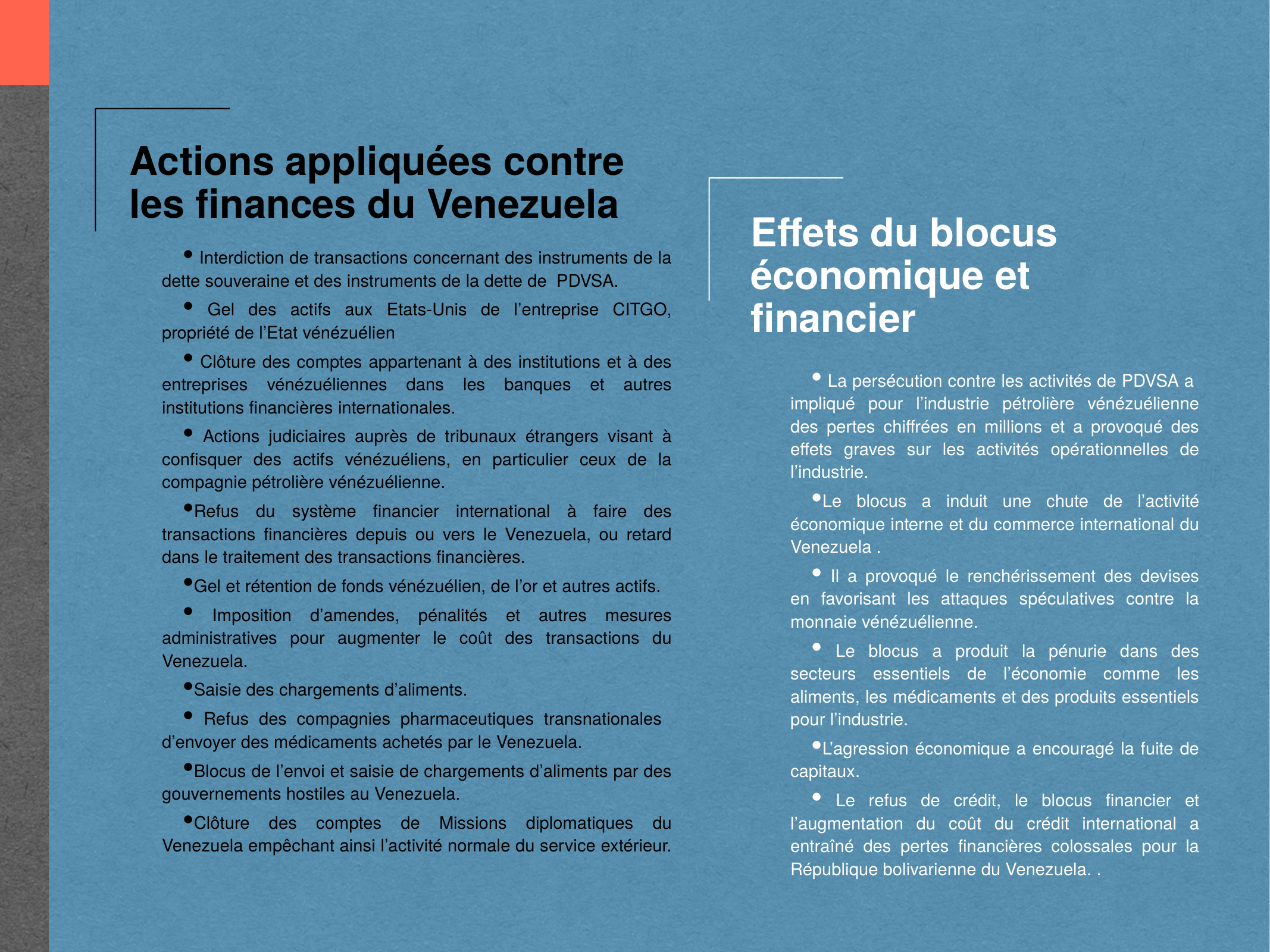

Actions appliquées contre les finances du Venezuela

Effets du blocus économique et financier
 Interdiction de transactions concernant des instruments de la dette souveraine et des instruments de la dette de  PDVSA.
 Gel des actifs aux Etats-Unis de l’entreprise CITGO, propriété de l’Etat vénézuélien
 Clôture des comptes appartenant à des institutions et à des entreprises vénézuéliennes dans les banques et autres institutions financières internationales.
 Actions judiciaires auprès de tribunaux étrangers visant à confisquer des actifs vénézuéliens, en particulier ceux de la compagnie pétrolière vénézuélienne.
Refus du système financier international à faire des transactions financières depuis ou vers le Venezuela, ou retard dans le traitement des transactions financières.
Gel et rétention de fonds vénézuélien, de l’or et autres actifs.
 Imposition d’amendes, pénalités et autres mesures administratives pour augmenter le coût des transactions du Venezuela.
Saisie des chargements d’aliments.
 Refus des compagnies pharmaceutiques transnationales  d’envoyer des médicaments achetés par le Venezuela.
Blocus de l’envoi et saisie de chargements d’aliments par des gouvernements hostiles au Venezuela.
Clôture des comptes de Missions diplomatiques du Venezuela empêchant ainsi l’activité normale du service extérieur.
 La persécution contre les activités de PDVSA a  impliqué pour l’industrie pétrolière vénézuélienne des pertes chiffrées en millions et a provoqué des effets graves sur les activités opérationnelles de l’industrie.
Le blocus a induit une chute de l’activité économique interne et du commerce international du Venezuela .
 Il a provoqué le renchérissement des devises en favorisant les attaques spéculatives contre la monnaie vénézuélienne.
 Le blocus a produit la pénurie dans des secteurs essentiels de l’économie comme les aliments, les médicaments et des produits essentiels pour l’industrie.
L’agression économique a encouragé la fuite de capitaux.
 Le refus de crédit, le blocus financier et l’augmentation du coût du crédit international a entraîné des pertes financières colossales pour la République bolivarienne du Venezuela. .